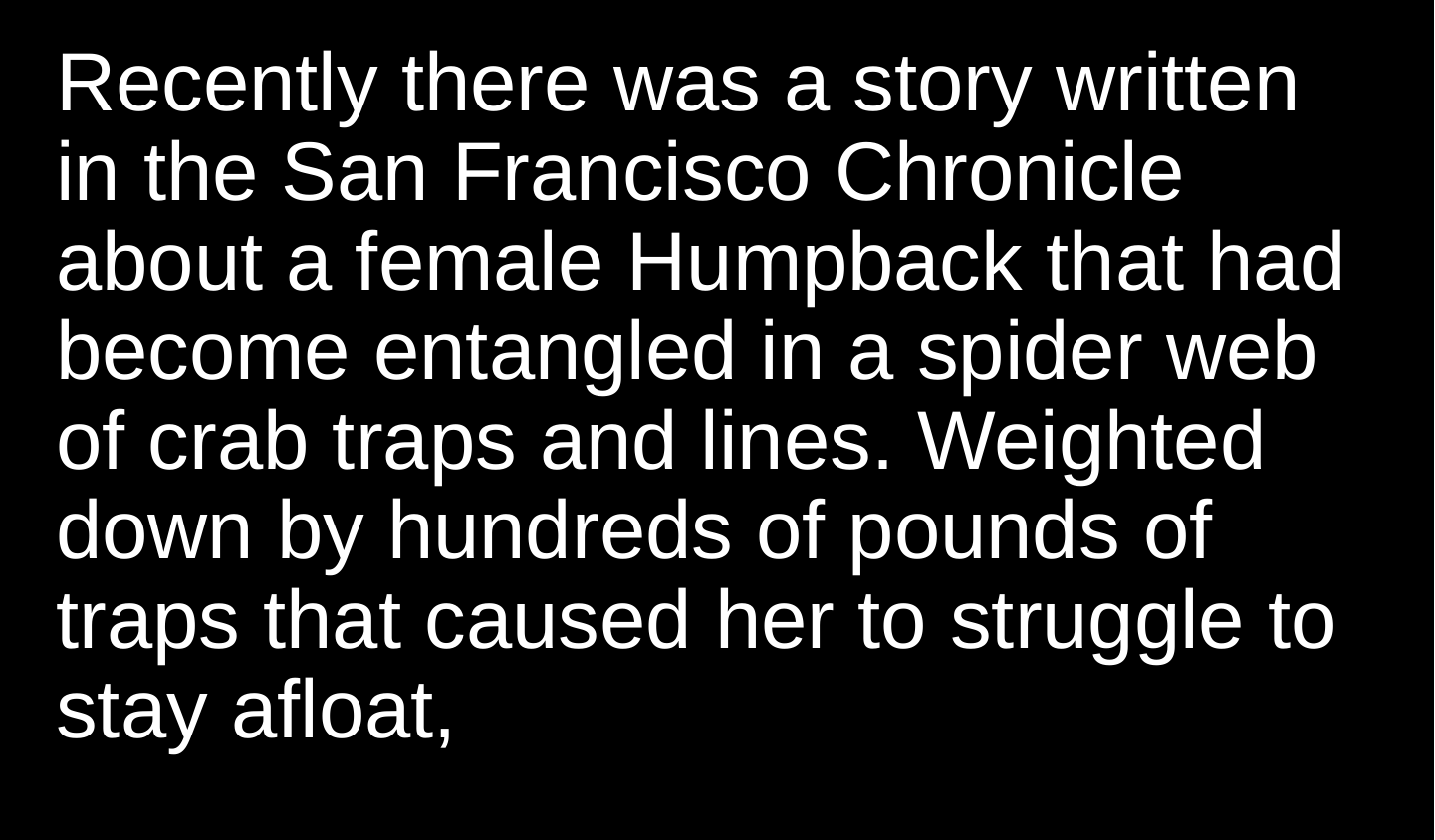

Recently there was a story written in the San Francisco Chronicle about a female Humpback that had become entangled in a spider web of crab traps and lines. Weighted down by hundreds of pounds of traps that caused her to struggle to stay afloat,